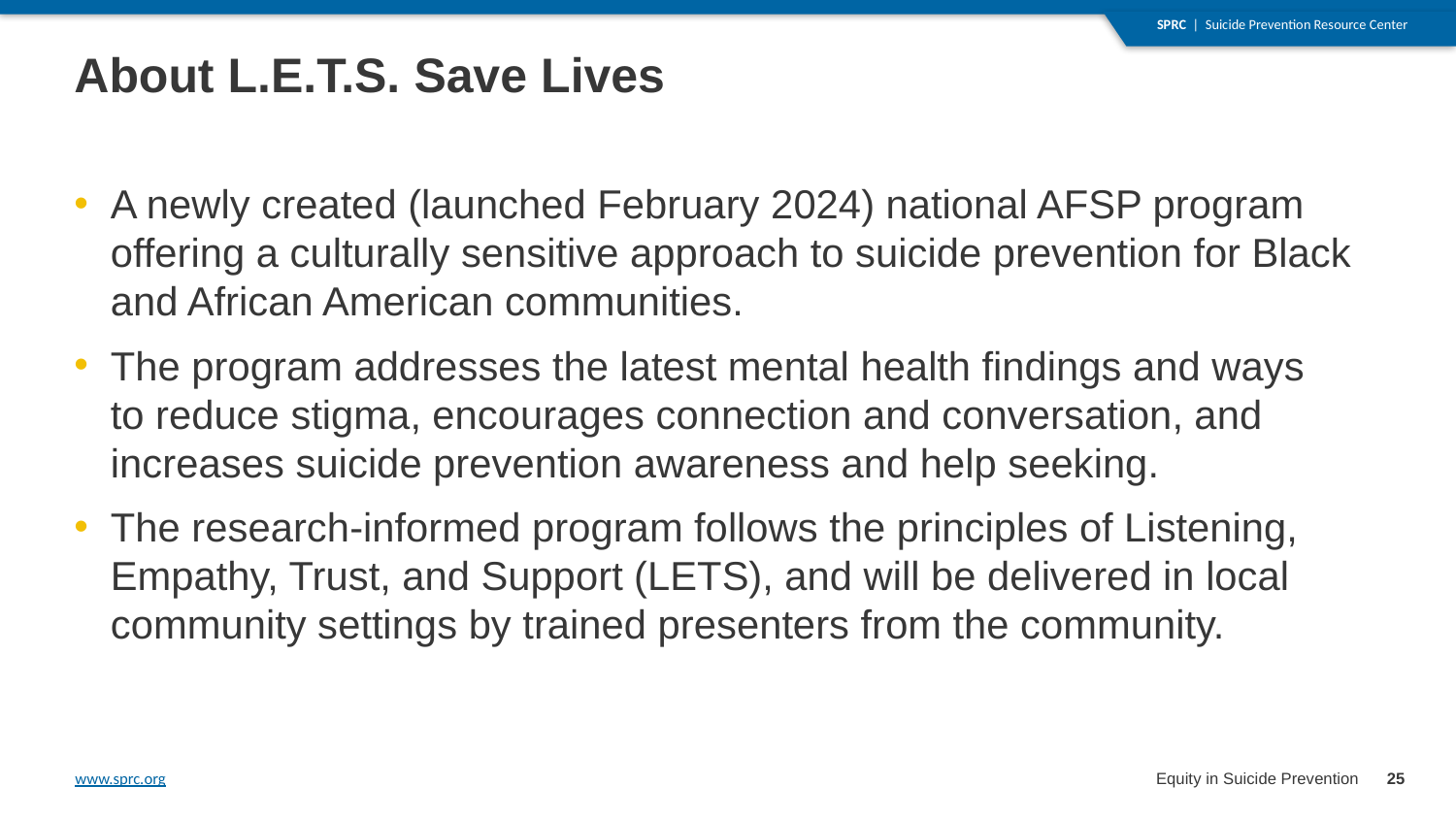

# About L.E.T.S. Save Lives
A newly created (launched February 2024) national AFSP program offering a culturally sensitive approach to suicide prevention for Black and African American communities.
The program addresses the latest mental health findings and ways to reduce stigma, encourages connection and conversation, and increases suicide prevention awareness and help seeking.
The research-informed program follows the principles of Listening, Empathy, Trust, and Support (LETS), and will be delivered in local community settings by trained presenters from the community.

25
Equity in Suicide Prevention